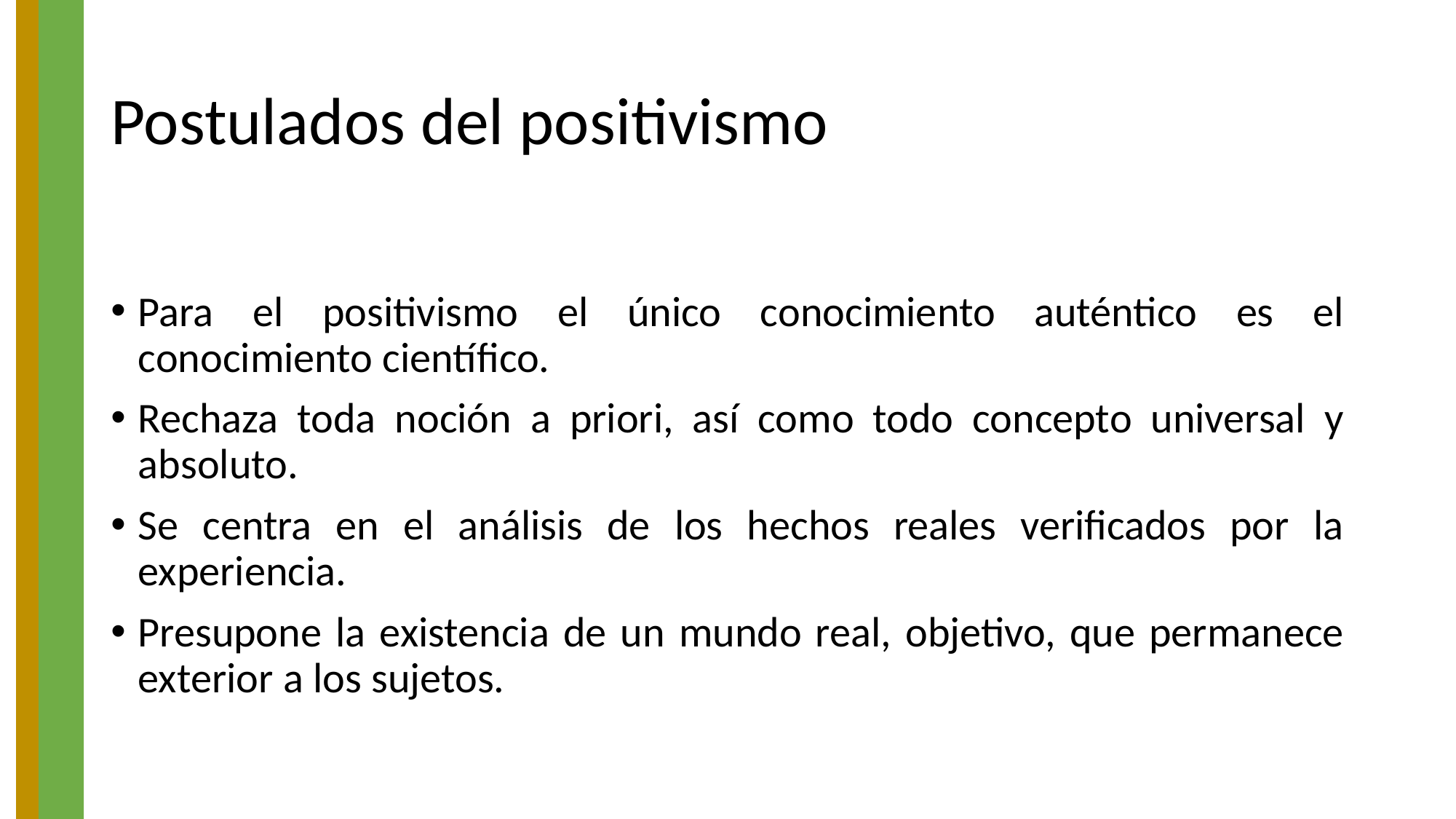

# Postulados del positivismo

Para el positivismo el único conocimiento auténtico es el conocimiento científico.
Rechaza toda noción a priori, así como todo concepto universal y absoluto.
Se centra en el análisis de los hechos reales verificados por la experiencia.
Presupone la existencia de un mundo real, objetivo, que permanece exterior a los sujetos.